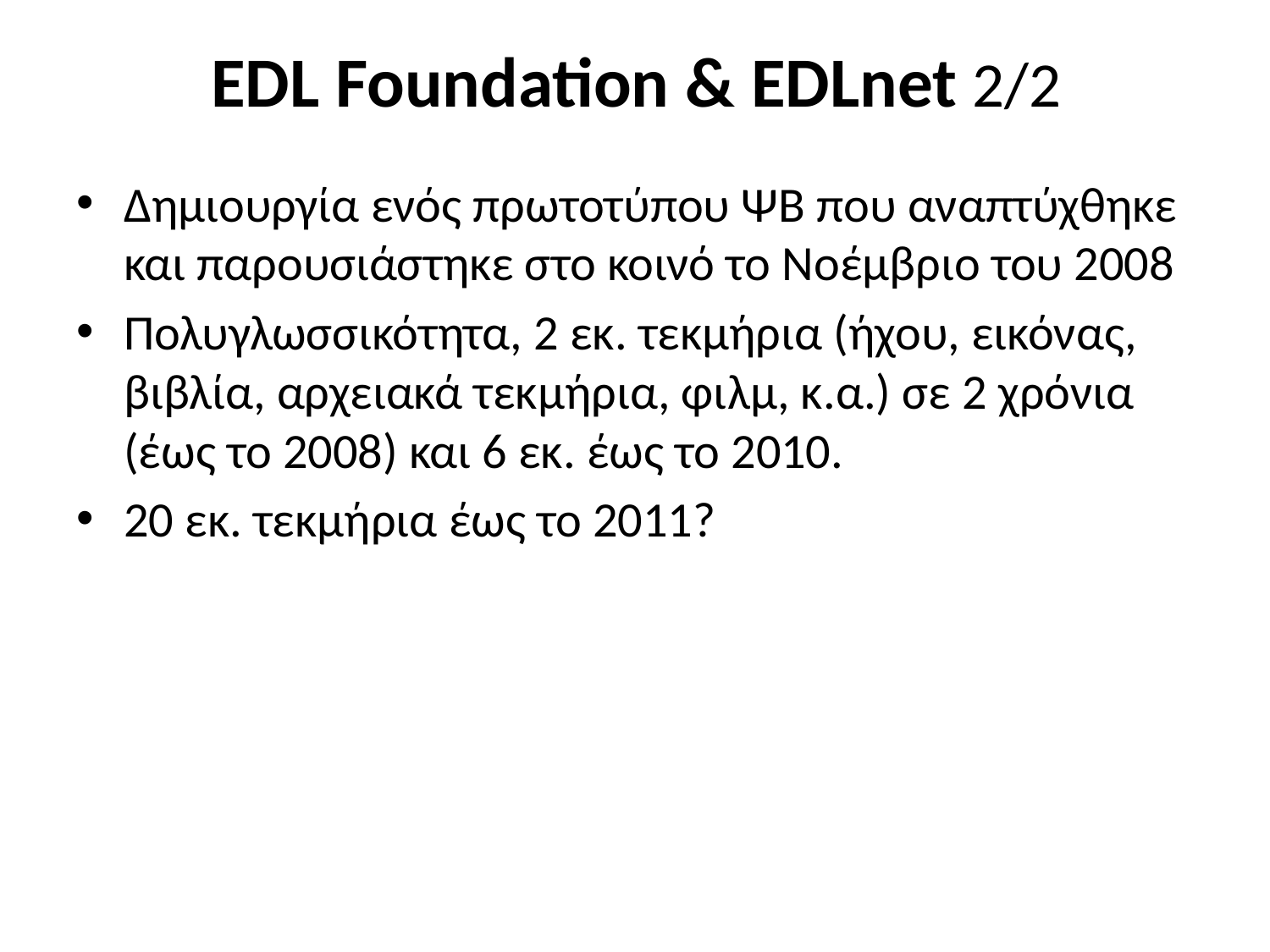

# EDL Foundation & EDLnet 2/2
Δημιουργία ενός πρωτοτύπου ΨΒ που αναπτύχθηκε και παρουσιάστηκε στο κοινό το Νοέμβριο του 2008
Πολυγλωσσικότητα, 2 εκ. τεκμήρια (ήχου, εικόνας, βιβλία, αρχειακά τεκμήρια, φιλμ, κ.α.) σε 2 χρόνια (έως το 2008) και 6 εκ. έως το 2010.
20 εκ. τεκμήρια έως το 2011?